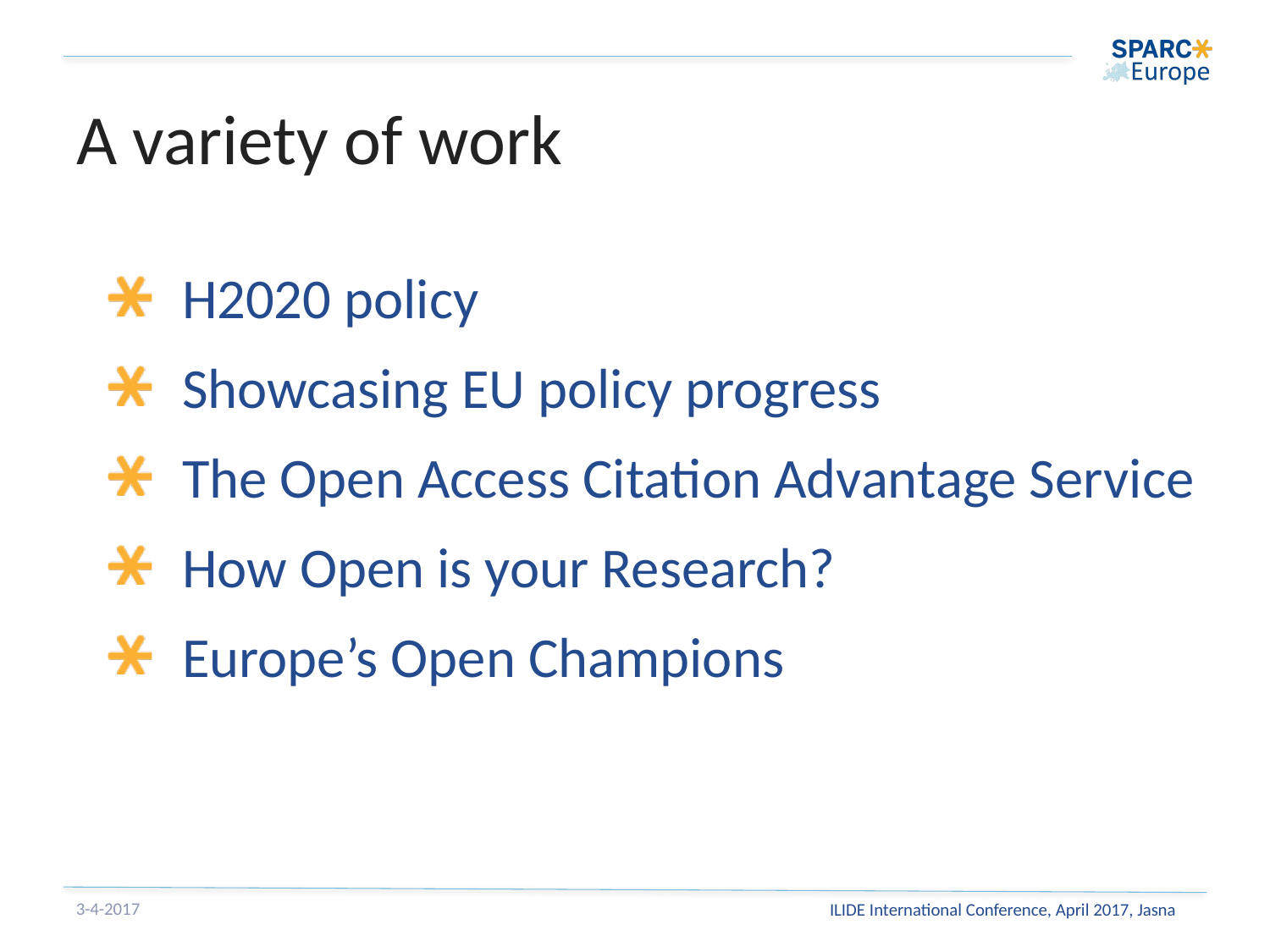

# A variety of work
H2020 policy
Showcasing EU policy progress
The Open Access Citation Advantage Service
How Open is your Research?
Europe’s Open Champions